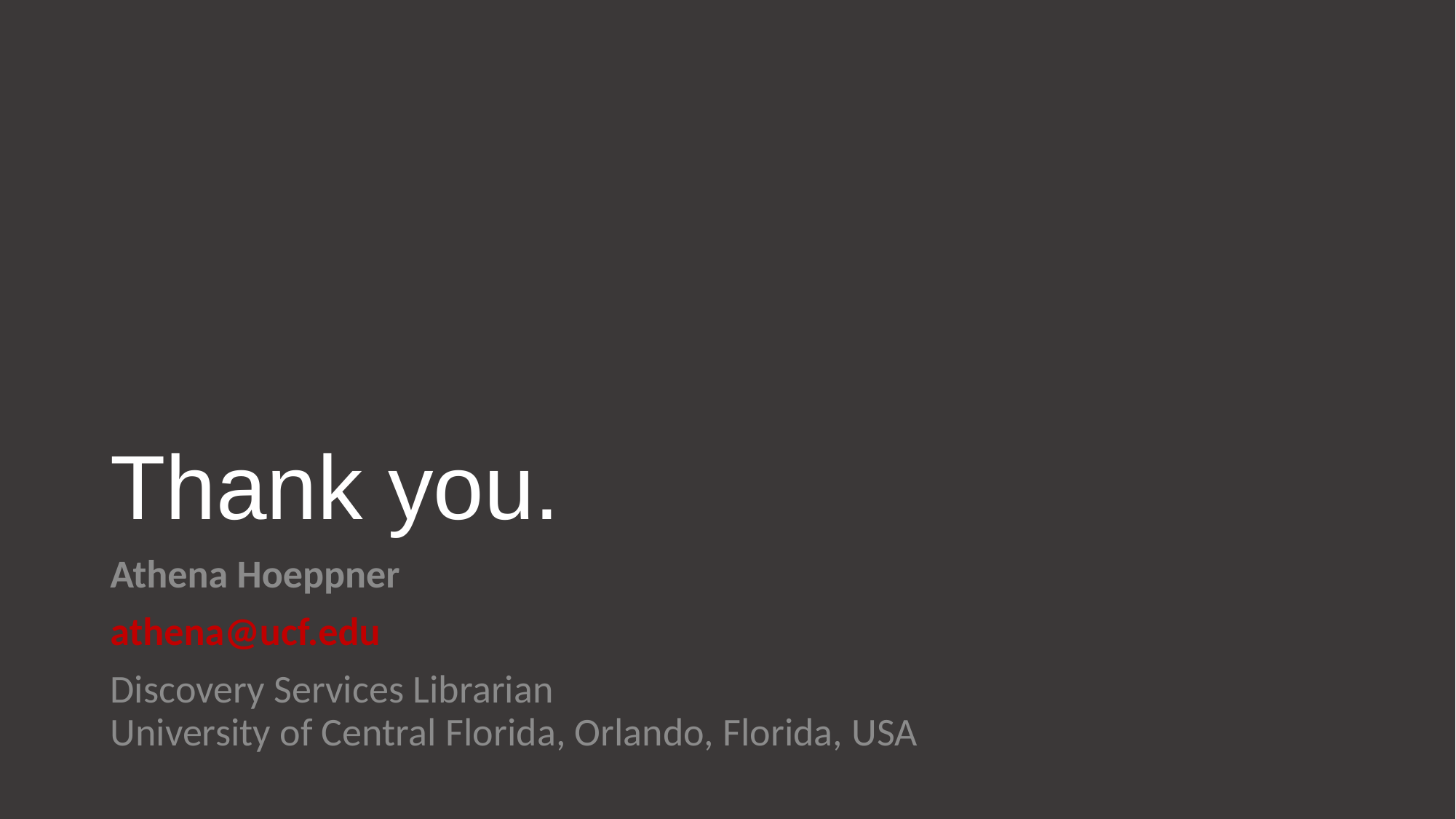

# Thank you.
Athena Hoeppner
athena@ucf.edu
Discovery Services Librarian
University of Central Florida, Orlando, Florida, USA